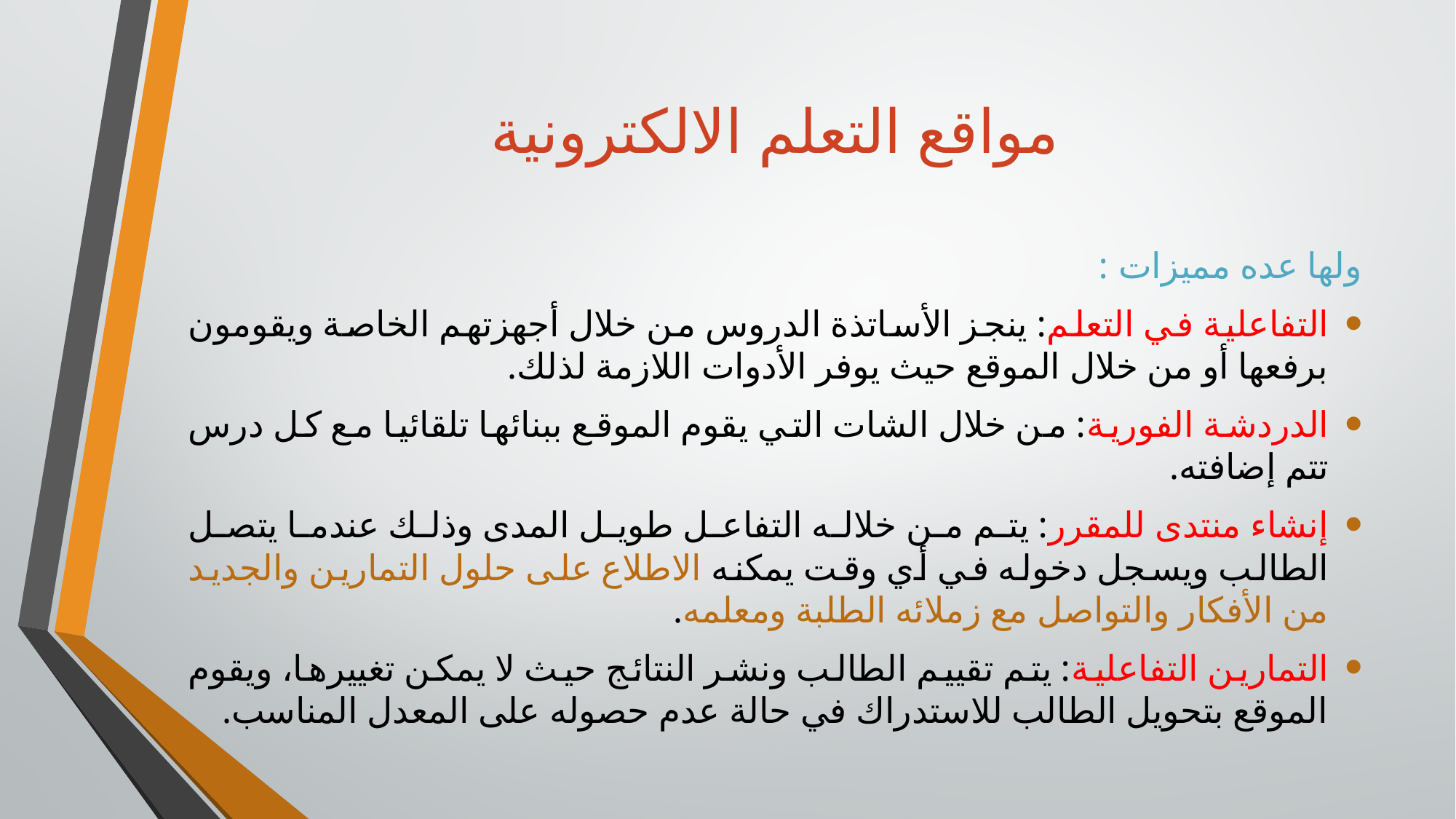

# مواقع التعلم الالكترونية
ولها عده مميزات :
التفاعلية في التعلم: ينجز الأساتذة الدروس من خلال أجهزتهم الخاصة ويقومون برفعها أو من خلال الموقع حيث يوفر الأدوات اللازمة لذلك.
الدردشة الفورية: من خلال الشات التي يقوم الموقع ببنائها تلقائيا مع كل درس تتم إضافته.
إنشاء منتدى للمقرر: يتم من خلاله التفاعل طويل المدى وذلك عندما يتصل الطالب ويسجل دخوله في أي وقت يمكنه الاطلاع على حلول التمارين والجديد من الأفكار والتواصل مع زملائه الطلبة ومعلمه.
التمارين التفاعلية: يتم تقييم الطالب ونشر النتائج حيث لا يمكن تغييرها، ويقوم الموقع بتحويل الطالب للاستدراك في حالة عدم حصوله على المعدل المناسب.